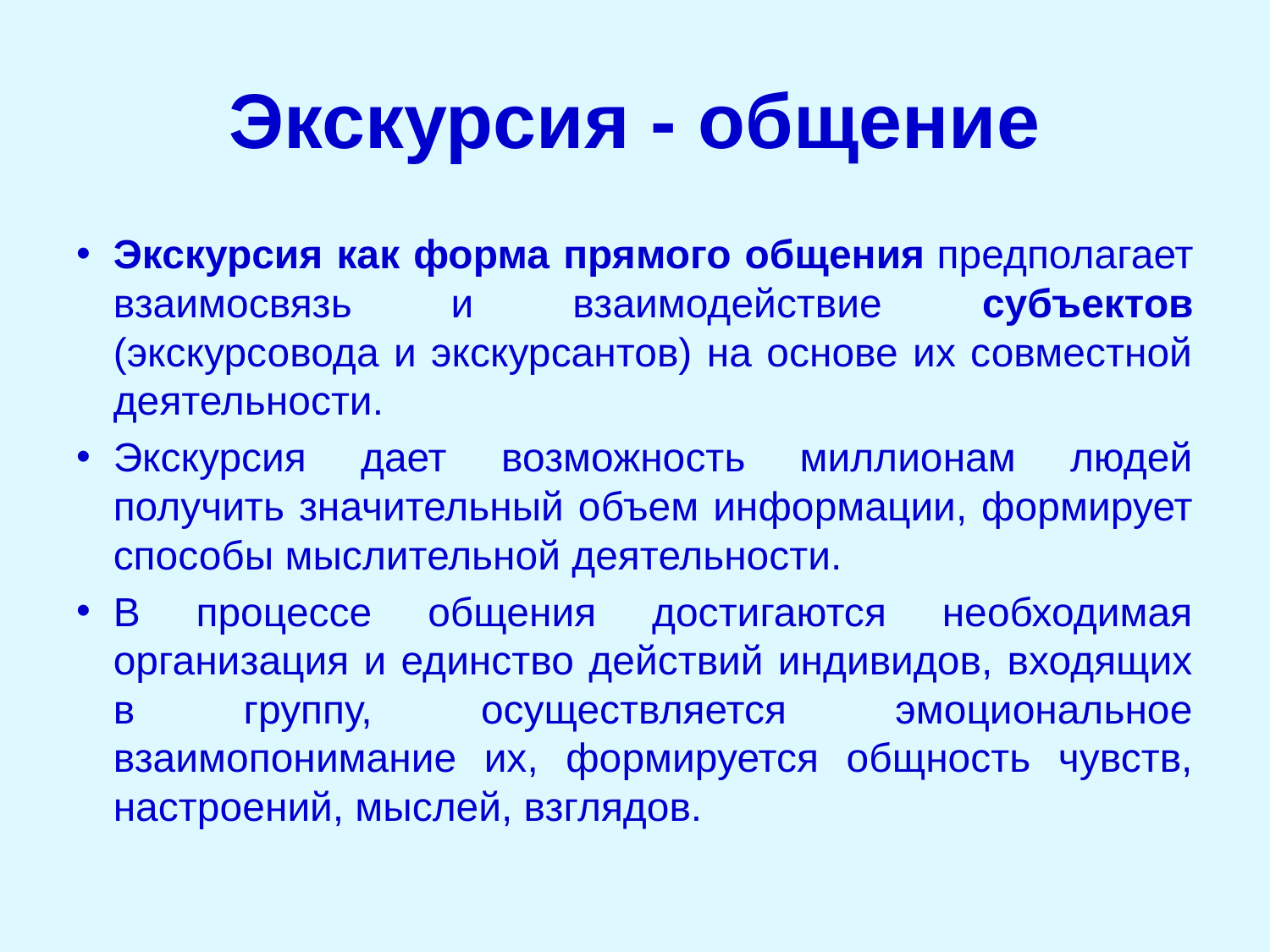

# Экскурсия - общение
Экскурсия как форма прямого общения предполагает взаимосвязь и взаимодействие субъектов (экскурсовода и экскурсантов) на основе их совместной деятельности.
Экскурсия дает возможность миллионам людей получить значительный объем информации, формирует способы мыслительной деятельности.
В процессе общения достигаются необходимая организация и единство действий индивидов, входящих в группу, осуществляется эмоциональное взаимопонимание их, формируется общность чувств, настроений, мыслей, взглядов.